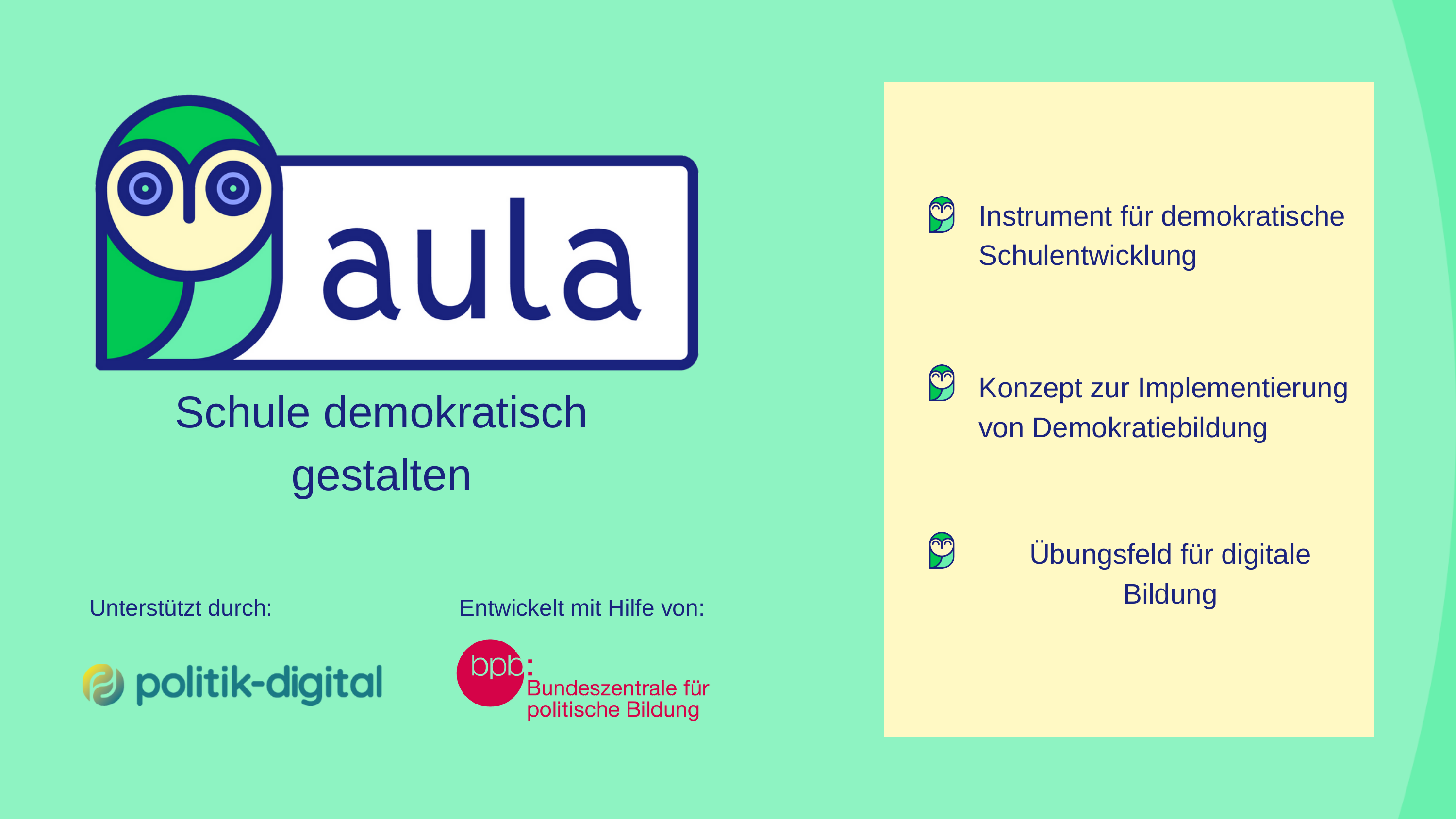

Instrument für demokratische Schulentwicklung

Konzept zur Implementierung von Demokratiebildung

Schule demokratisch gestalten
Übungsfeld für digitale Bildung

Unterstützt durch:
Entwickelt mit Hilfe von: